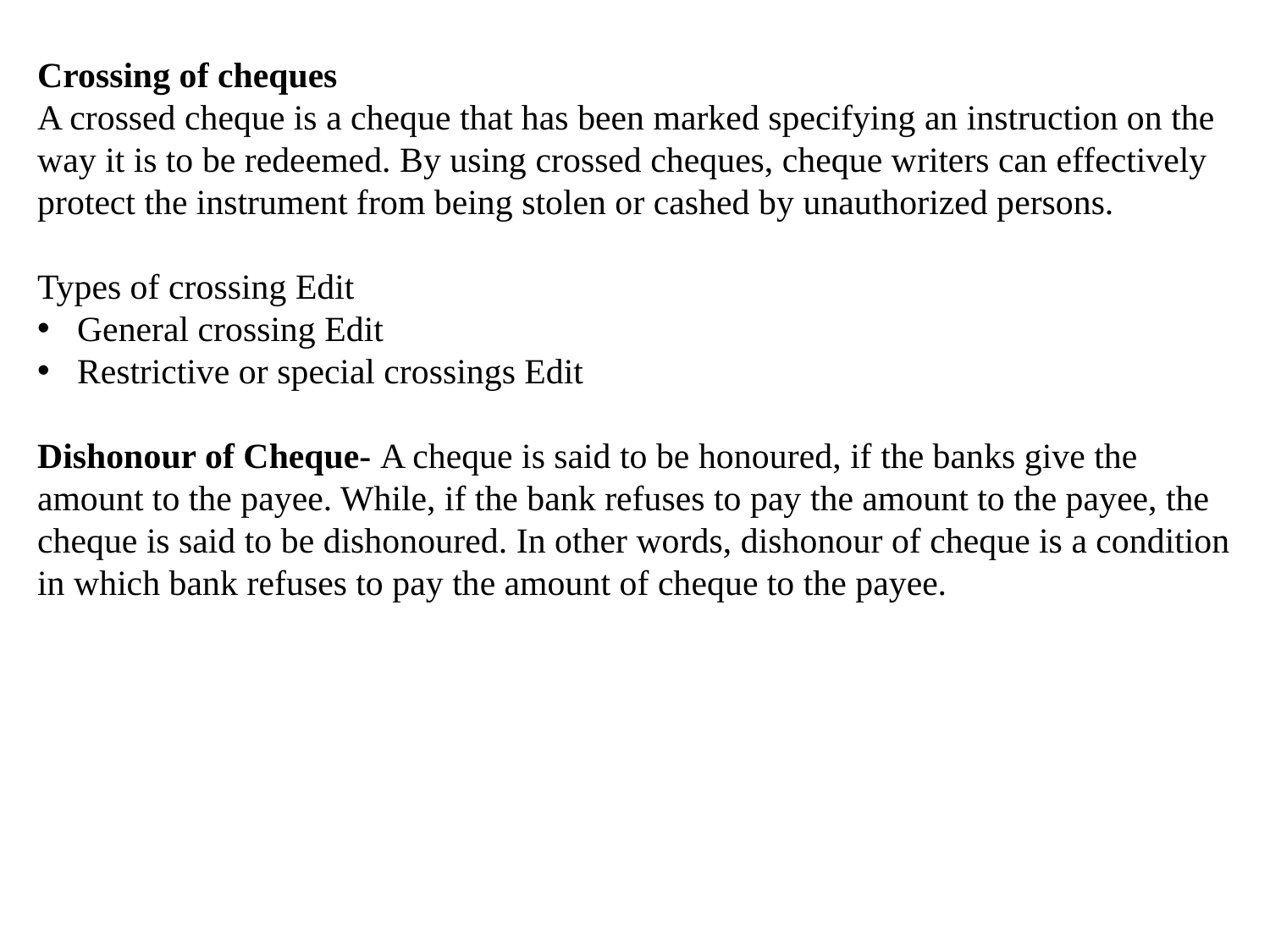

Crossing of cheques
A crossed cheque is a cheque that has been marked specifying an instruction on the way it is to be redeemed. By using crossed cheques, cheque writers can effectively protect the instrument from being stolen or cashed by unauthorized persons.

Types of crossing Edit
General crossing Edit
Restrictive or special crossings Edit

Dishonour of Cheque- A cheque is said to be honoured, if the banks give the amount to the payee. While, if the bank refuses to pay the amount to the payee, the cheque is said to be dishonoured. In other words, dishonour of cheque is a condition in which bank refuses to pay the amount of cheque to the payee.